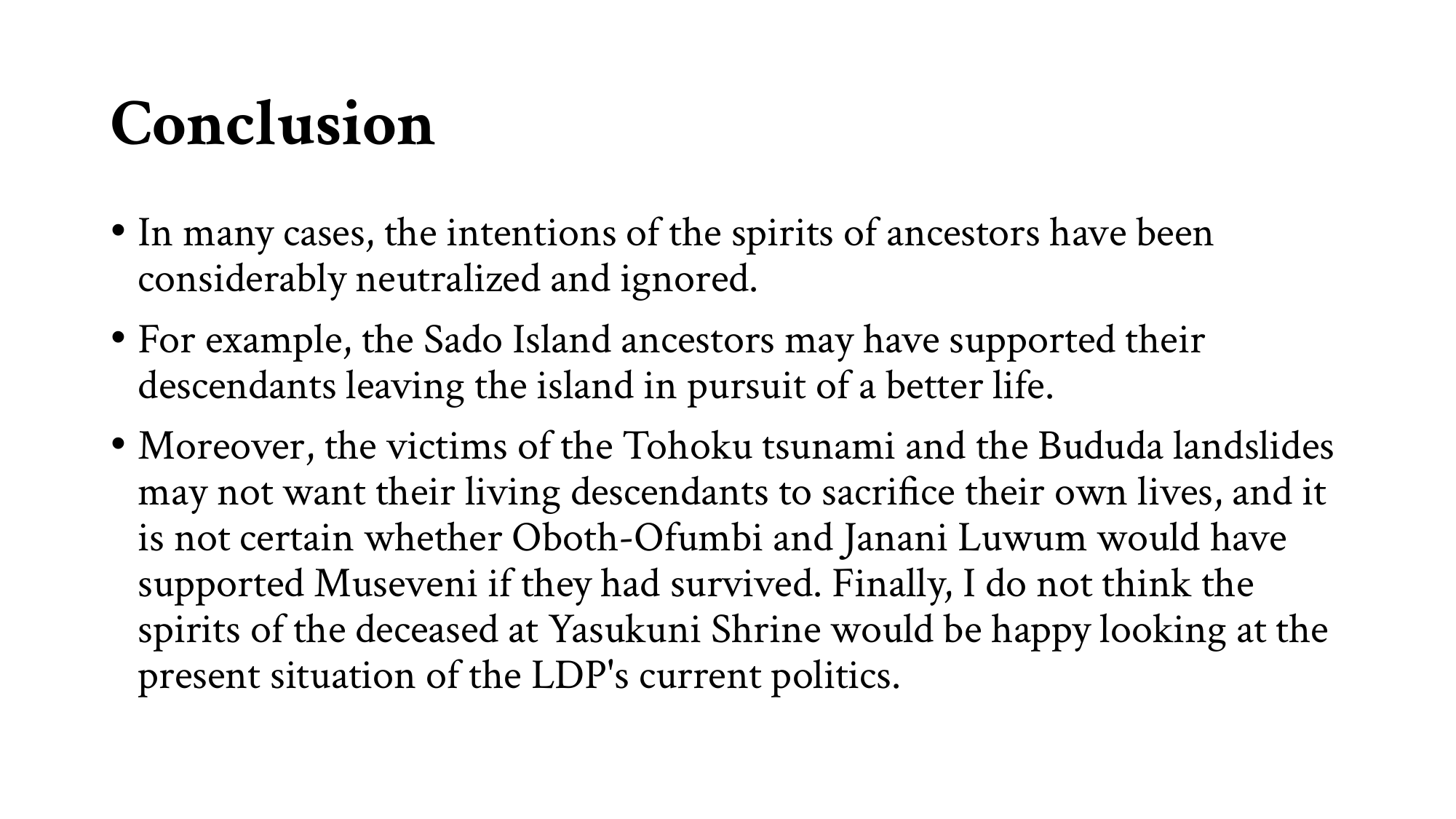

# Conclusion
In many cases, the intentions of the spirits of ancestors have been considerably neutralized and ignored.
For example, the Sado Island ancestors may have supported their descendants leaving the island in pursuit of a better life.
Moreover, the victims of the Tohoku tsunami and the Bududa landslides may not want their living descendants to sacrifice their own lives, and it is not certain whether Oboth-Ofumbi and Janani Luwum would have supported Museveni if they had survived. Finally, I do not think the spirits of the deceased at Yasukuni Shrine would be happy looking at the present situation of the LDP's current politics.